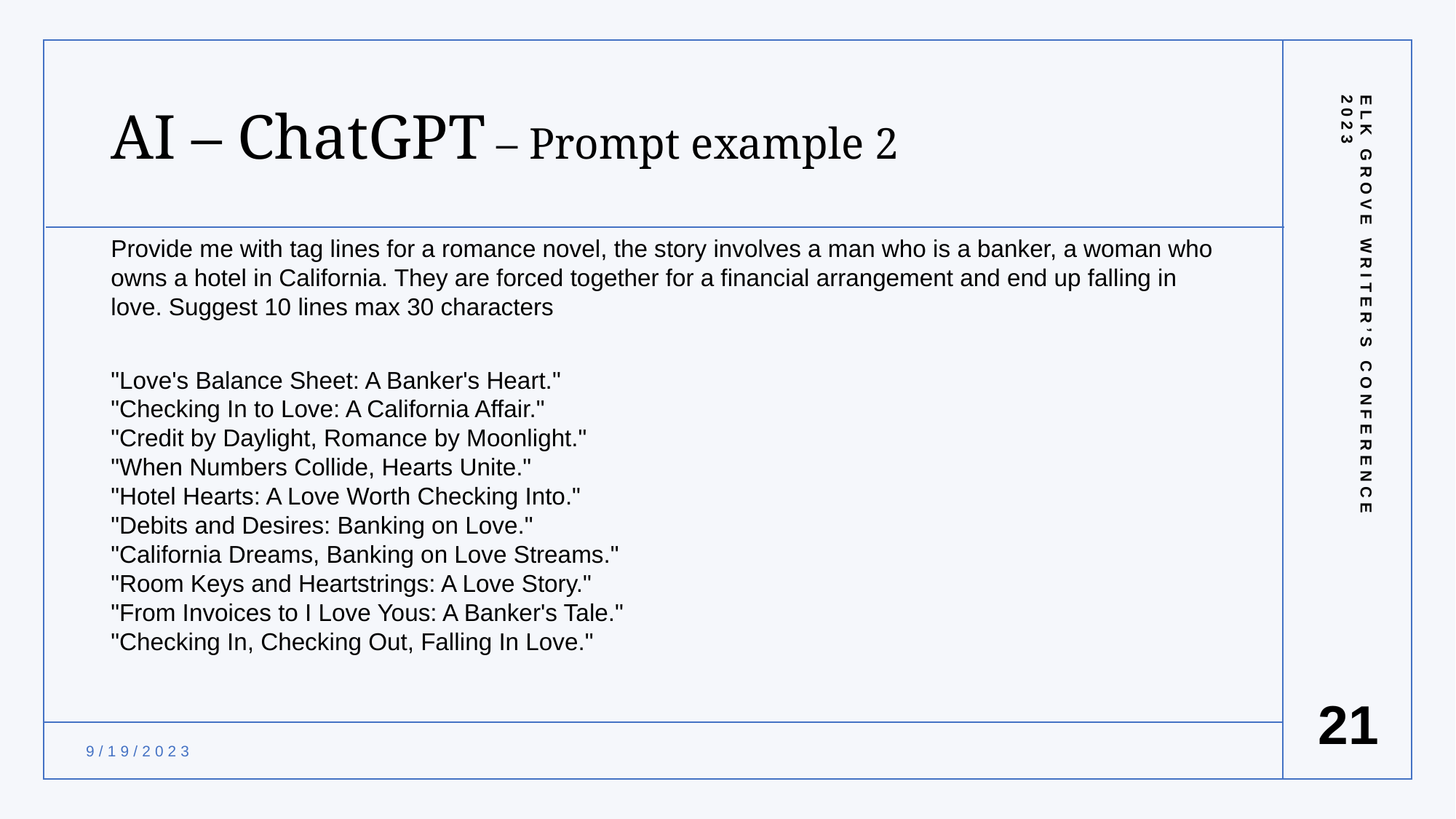

# AI – ChatGPT – Prompt example 2
Provide me with tag lines for a romance novel, the story involves a man who is a banker, a woman who owns a hotel in California. They are forced together for a financial arrangement and end up falling in love. Suggest 10 lines max 30 characters

"Love's Balance Sheet: A Banker's Heart."
"Checking In to Love: A California Affair."
"Credit by Daylight, Romance by Moonlight."
"When Numbers Collide, Hearts Unite."
"Hotel Hearts: A Love Worth Checking Into."
"Debits and Desires: Banking on Love."
"California Dreams, Banking on Love Streams."
"Room Keys and Heartstrings: A Love Story."
"From Invoices to I Love Yous: A Banker's Tale."
"Checking In, Checking Out, Falling In Love."
Elk Grove Writer’s Conference 2023

21
9/19/2023